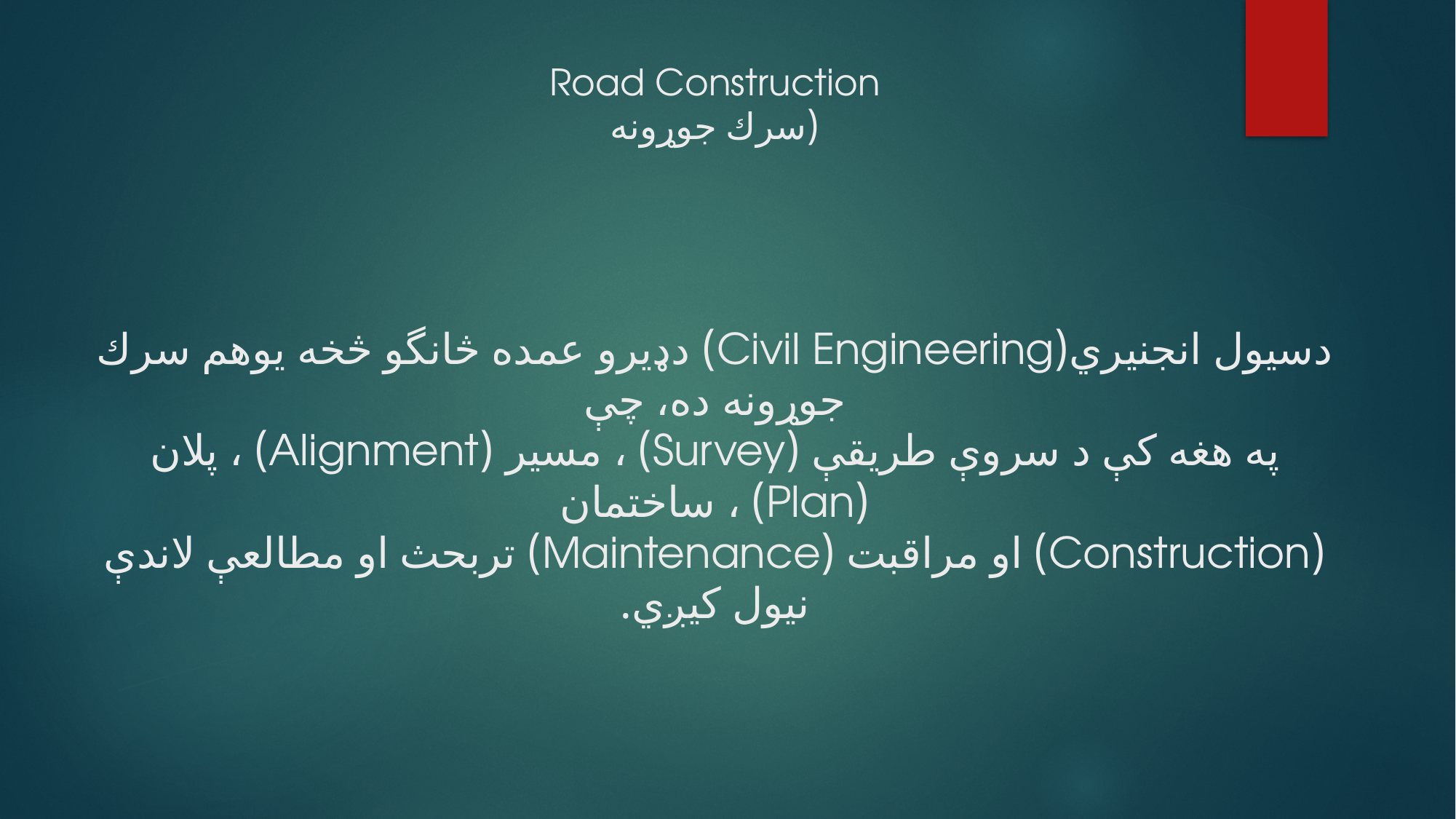

# Road Construction (سرك جوړونه دسیول انجنيري(Civil Engineering) دډيرو عمده څانگو څخه يوهم سرك جوړونه ده، چې په هغه کې د سروې طريقې (Survey) ، مسیر (Alignment) ، پلان (Plan) ، ساختمان (Construction) او مراقبت (Maintenance) تربحث او مطالعې لاندې نيول کيږي.